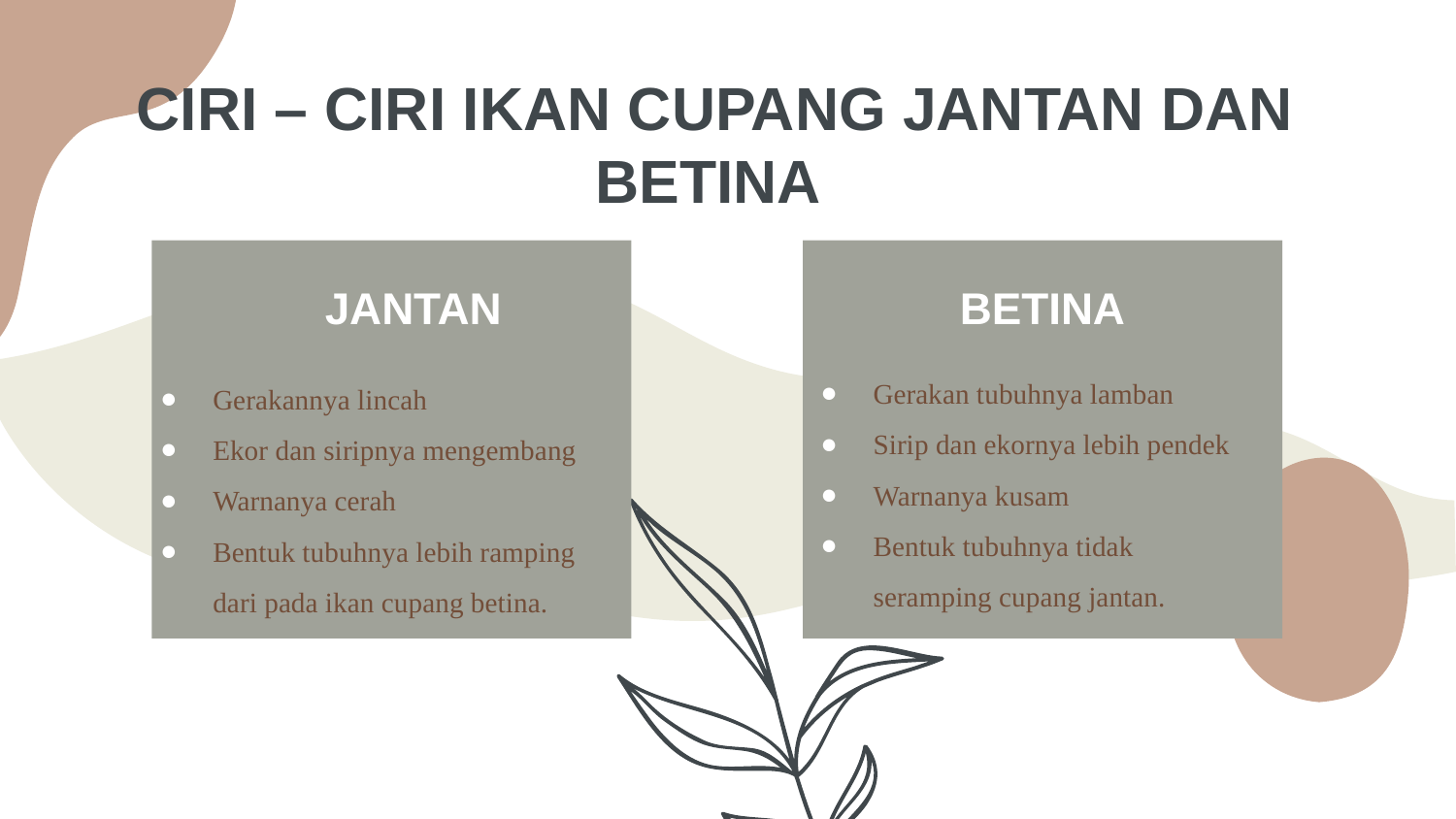

# CIRI – CIRI IKAN CUPANG JANTAN DAN BETINA

JANTAN
BETINA
Gerakan tubuhnya lamban
Sirip dan ekornya lebih pendek
Warnanya kusam
Bentuk tubuhnya tidak seramping cupang jantan.
Gerakannya lincah
Ekor dan siripnya mengembang
Warnanya cerah
Bentuk tubuhnya lebih ramping dari pada ikan cupang betina.